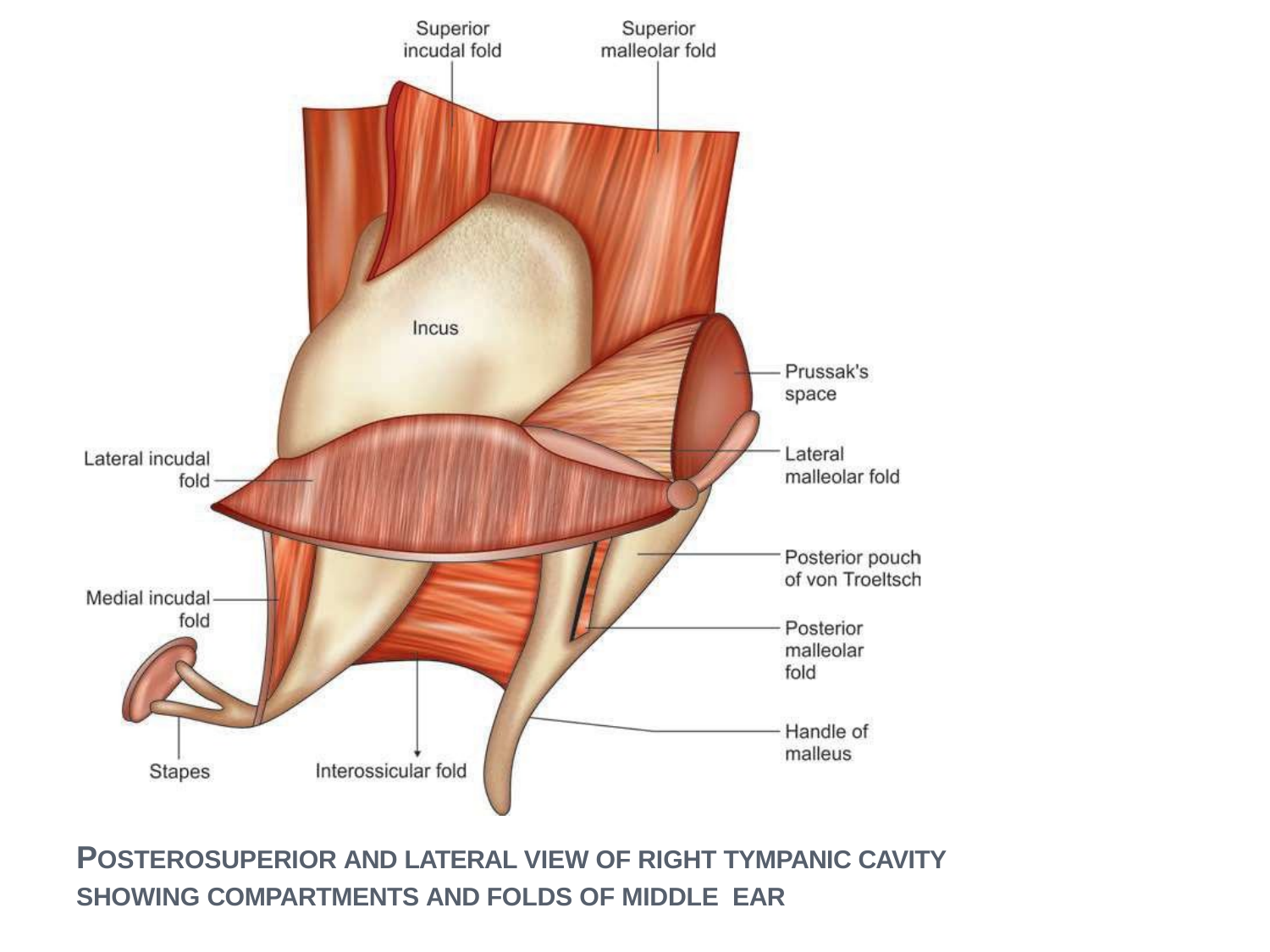

POSTEROSUPERIOR AND LATERAL VIEW OF RIGHT TYMPANIC CAVITY  SHOWING COMPARTMENTS AND FOLDS OF MIDDLE EAR